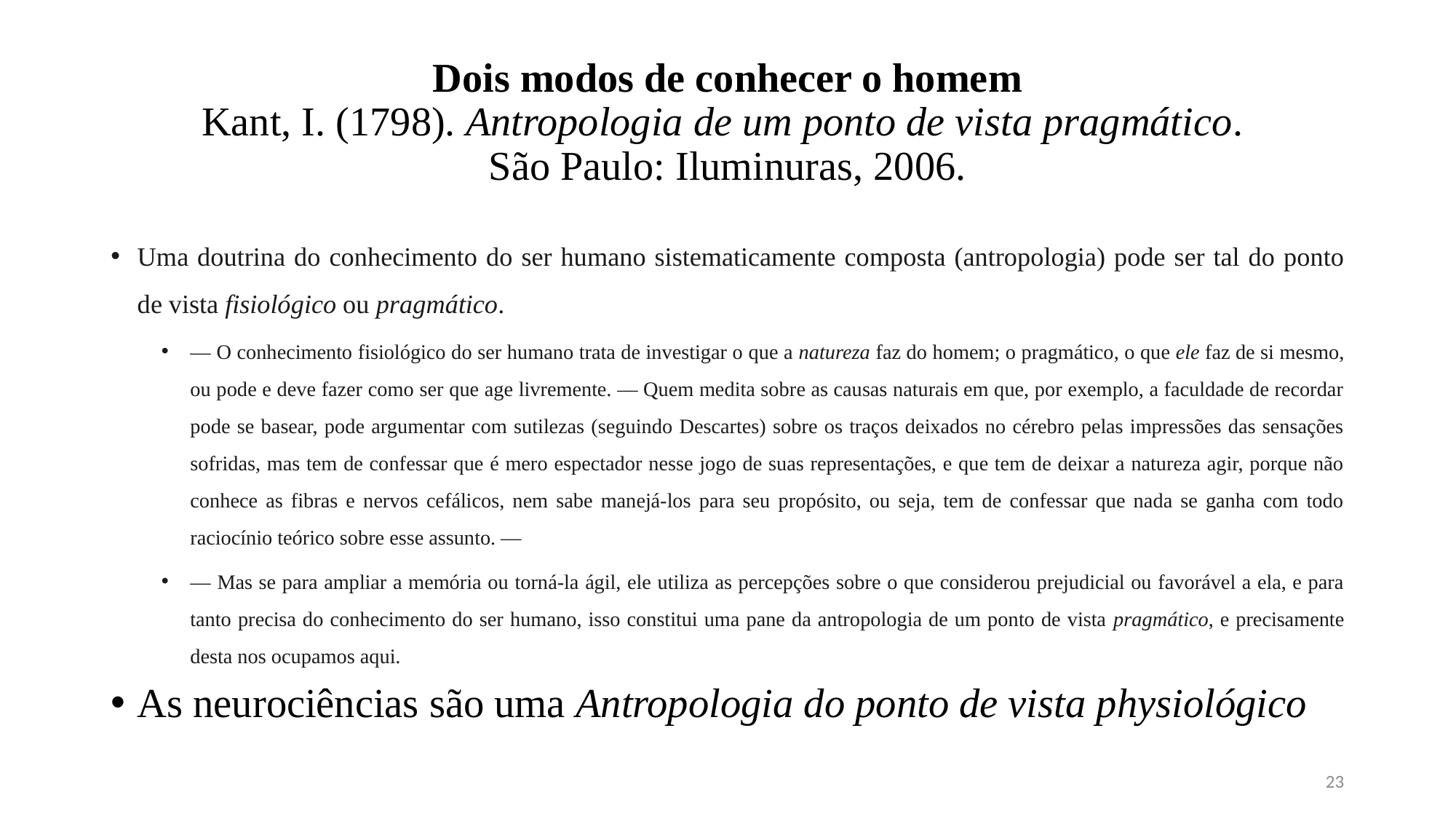

# Dois modos de conhecer o homem Kant, I. (1798). Antropologia de um ponto de vista pragmático. São Paulo: Iluminuras, 2006.
Uma doutrina do conhecimento do ser humano sistematicamente composta (antropologia) pode ser tal do ponto de vista fisiológico ou pragmático.
— O conhecimento fisiológico do ser humano trata de investigar o que a natureza faz do homem; o pragmático, o que ele faz de si mesmo, ou pode e deve fazer como ser que age livremente. — Quem medita sobre as causas naturais em que, por exemplo, a faculdade de recordar pode se basear, pode argumentar com sutilezas (seguindo Descartes) sobre os traços deixados no cérebro pelas impressões das sensações sofridas, mas tem de confessar que é mero espectador nesse jogo de suas representações, e que tem de deixar a natureza agir, porque não conhece as fibras e nervos cefálicos, nem sabe manejá-los para seu propósito, ou seja, tem de confessar que nada se ganha com todo raciocínio teórico sobre esse assunto. —
— Mas se para ampliar a memória ou torná-la ágil, ele utiliza as percepções sobre o que considerou prejudicial ou favorável a ela, e para tanto precisa do conhecimento do ser humano, isso constitui uma pane da antropologia de um ponto de vista pragmático, e precisamente desta nos ocupamos aqui.
As neurociências são uma Antropologia do ponto de vista physiológico

23